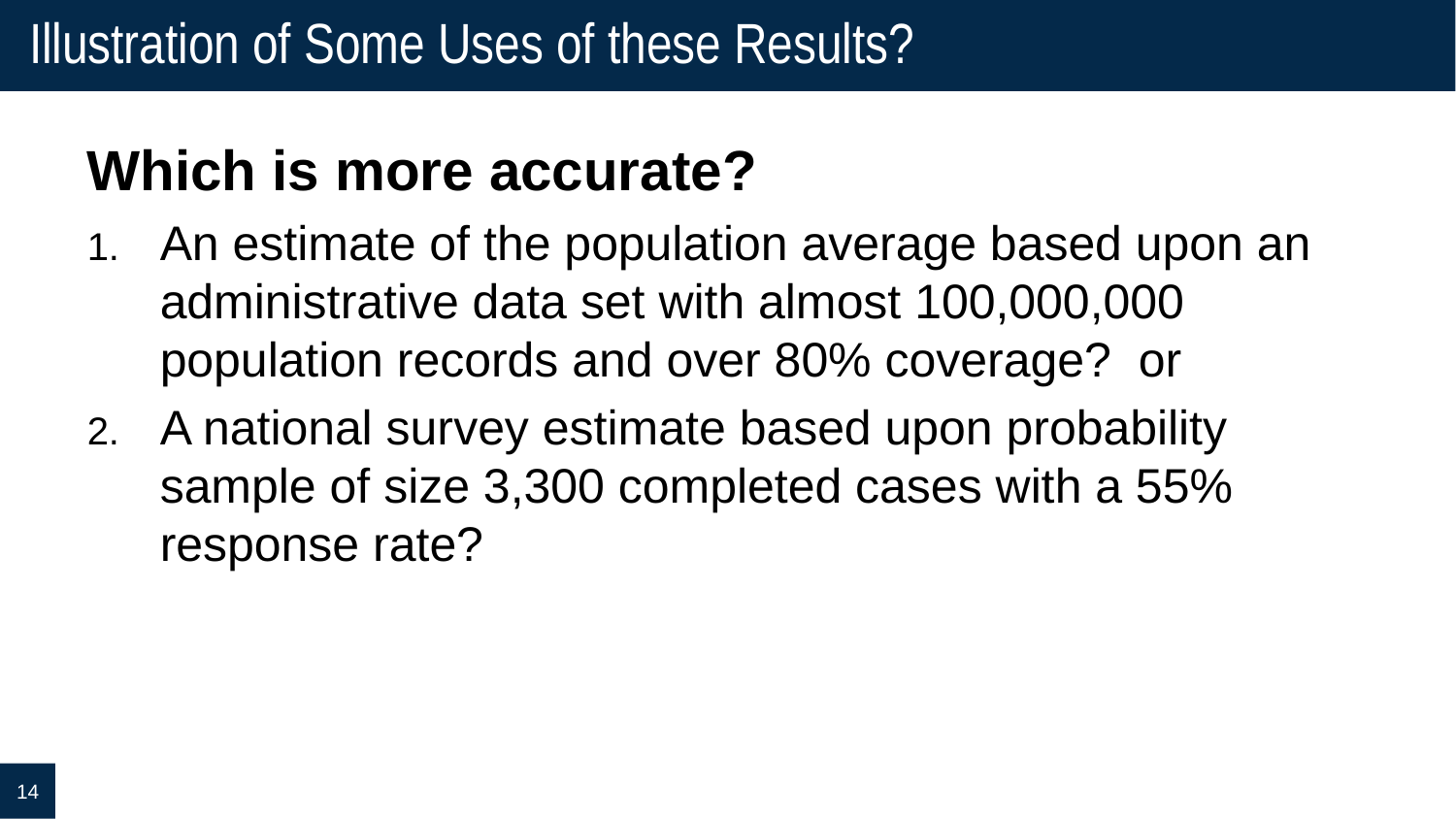

# Illustration of Some Uses of these Results?
Which is more accurate?
An estimate of the population average based upon an administrative data set with almost 100,000,000 population records and over 80% coverage?  or
A national survey estimate based upon probability sample of size 3,300 completed cases with a 55% response rate?
14